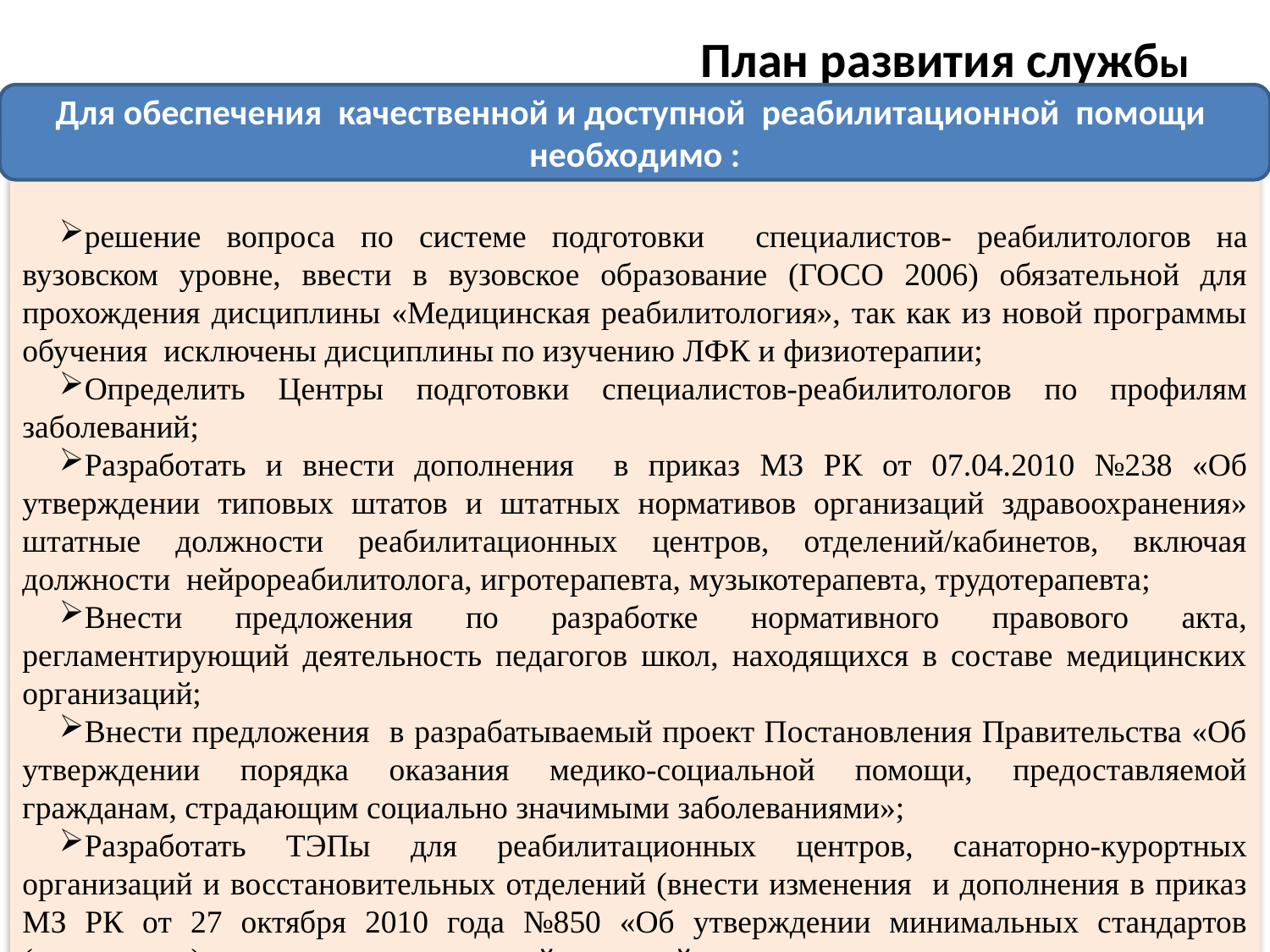

План развития службы
Для обеспечения  качественной и доступной  реабилитационной  помощи  необходимо :

решение вопроса по системе подготовки  специалистов- реабилитологов на вузовском уровне, ввести в вузовское образование (ГОСО 2006) обязательной для прохождения дисциплины «Медицинская реабилитология», так как из новой программы обучения  исключены дисциплины по изучению ЛФК и физиотерапии;
Определить Центры подготовки специалистов-реабилитологов по профилям заболеваний;
Разработать и внести дополнения  в приказ МЗ РК от 07.04.2010 №238 «Об утверждении типовых штатов и штатных нормативов организаций здравоохранения» штатные должности реабилитационных центров, отделений/кабинетов, включая должности  нейрореабилитолога, игротерапевта, музыкотерапевта, трудотерапевта;
Внести предложения по разработке нормативного правового акта, регламентирующий деятельность педагогов школ, находящихся в составе медицинских организаций;
Внести предложения  в разрабатываемый проект Постановления Правительства «Об утверждении порядка оказания медико-социальной помощи, предоставляемой гражданам, страдающим социально значимыми заболеваниями»;
Разработать ТЭПы для реабилитационных центров, санаторно-курортных организаций и восстановительных отделений (внести изменения  и дополнения в приказ МЗ РК от 27 октября 2010 года №850 «Об утверждении минимальных стандартов (нормативов) оснащения медицинской техникой и изделиями медицинского назначения государственных организаций здравоохранения») (ТЭПЫ не разработаны);